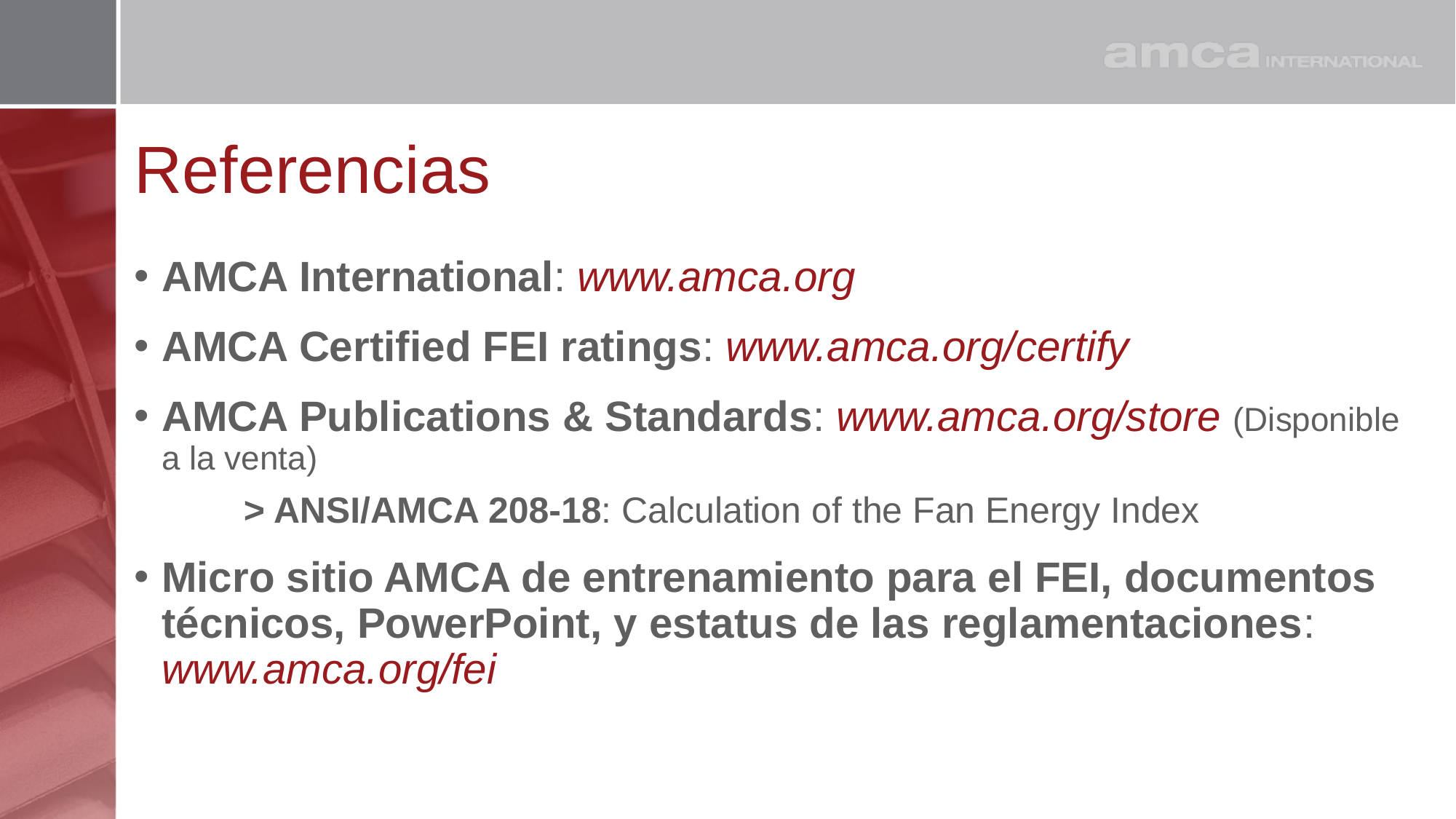

# Referencias
AMCA International: www.amca.org
AMCA Certified FEI ratings: www.amca.org/certify
AMCA Publications & Standards: www.amca.org/store (Disponible a la venta)
	> ANSI/AMCA 208-18: Calculation of the Fan Energy Index
Micro sitio AMCA de entrenamiento para el FEI, documentos técnicos, PowerPoint, y estatus de las reglamentaciones: www.amca.org/fei